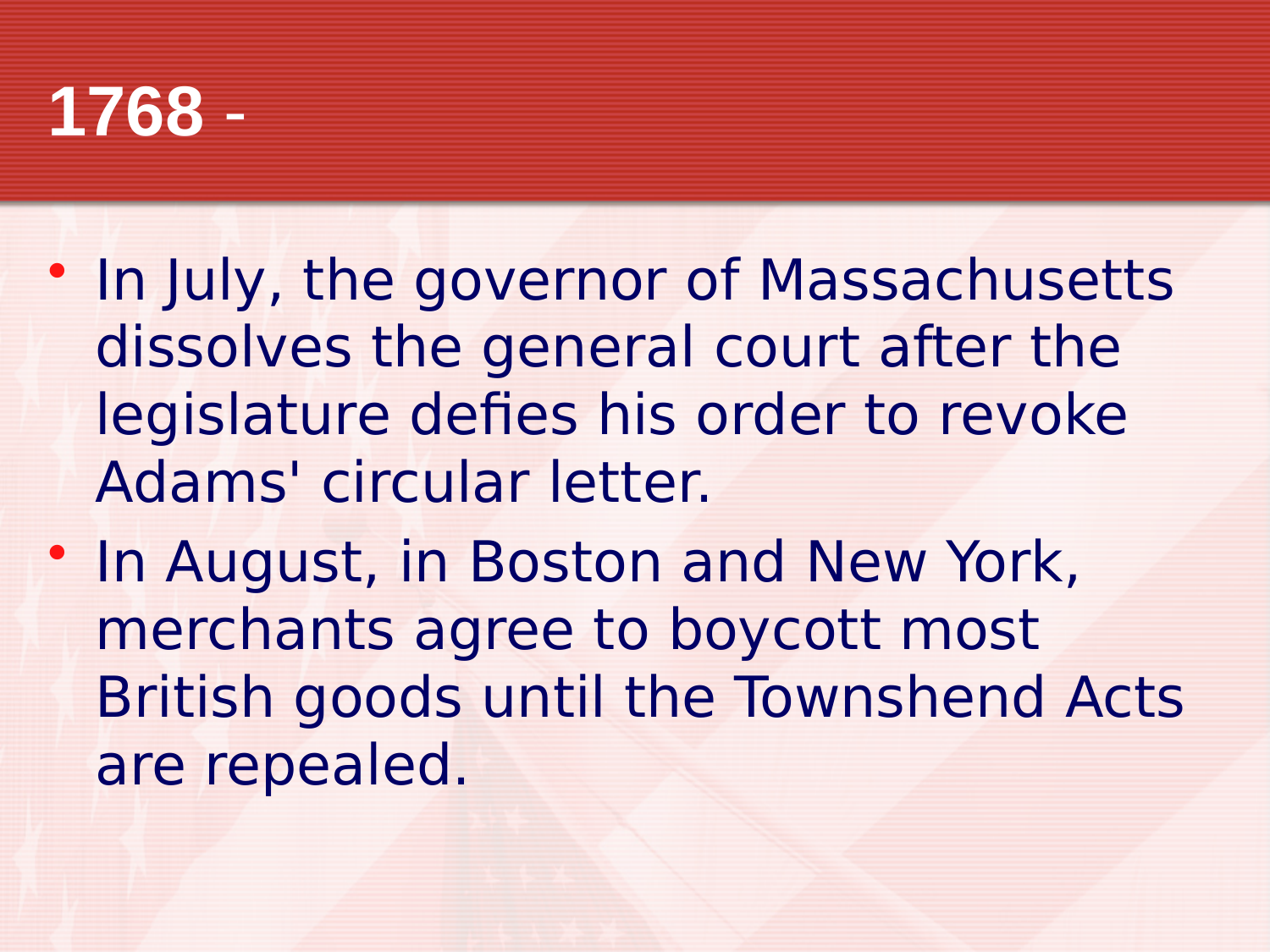

# 1768 -
In July, the governor of Massachusetts dissolves the general court after the legislature defies his order to revoke Adams' circular letter.
In August, in Boston and New York, merchants agree to boycott most British goods until the Townshend Acts are repealed.